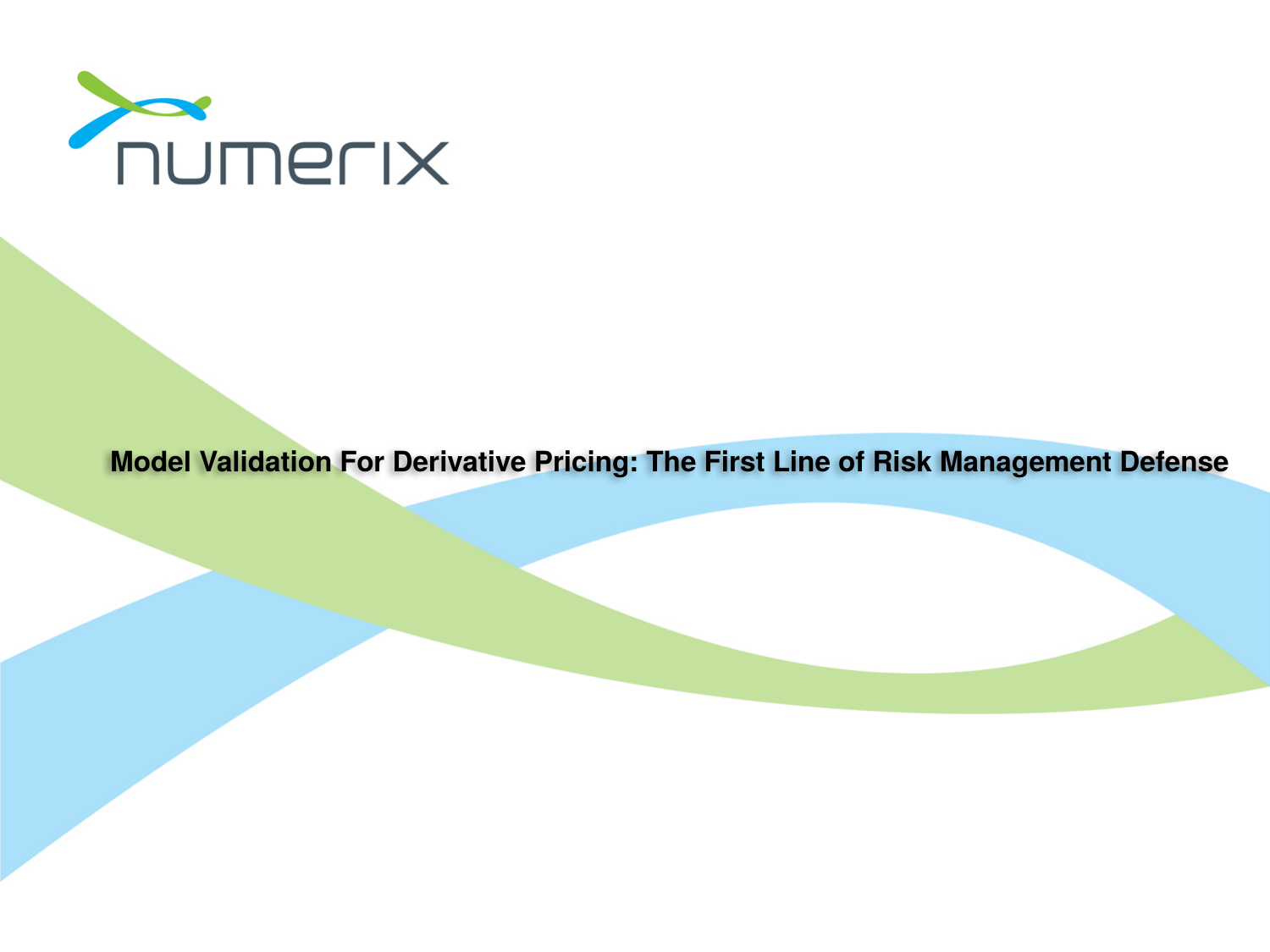

# Model Validation For Derivative Pricing: The First Line of Risk Management Defense